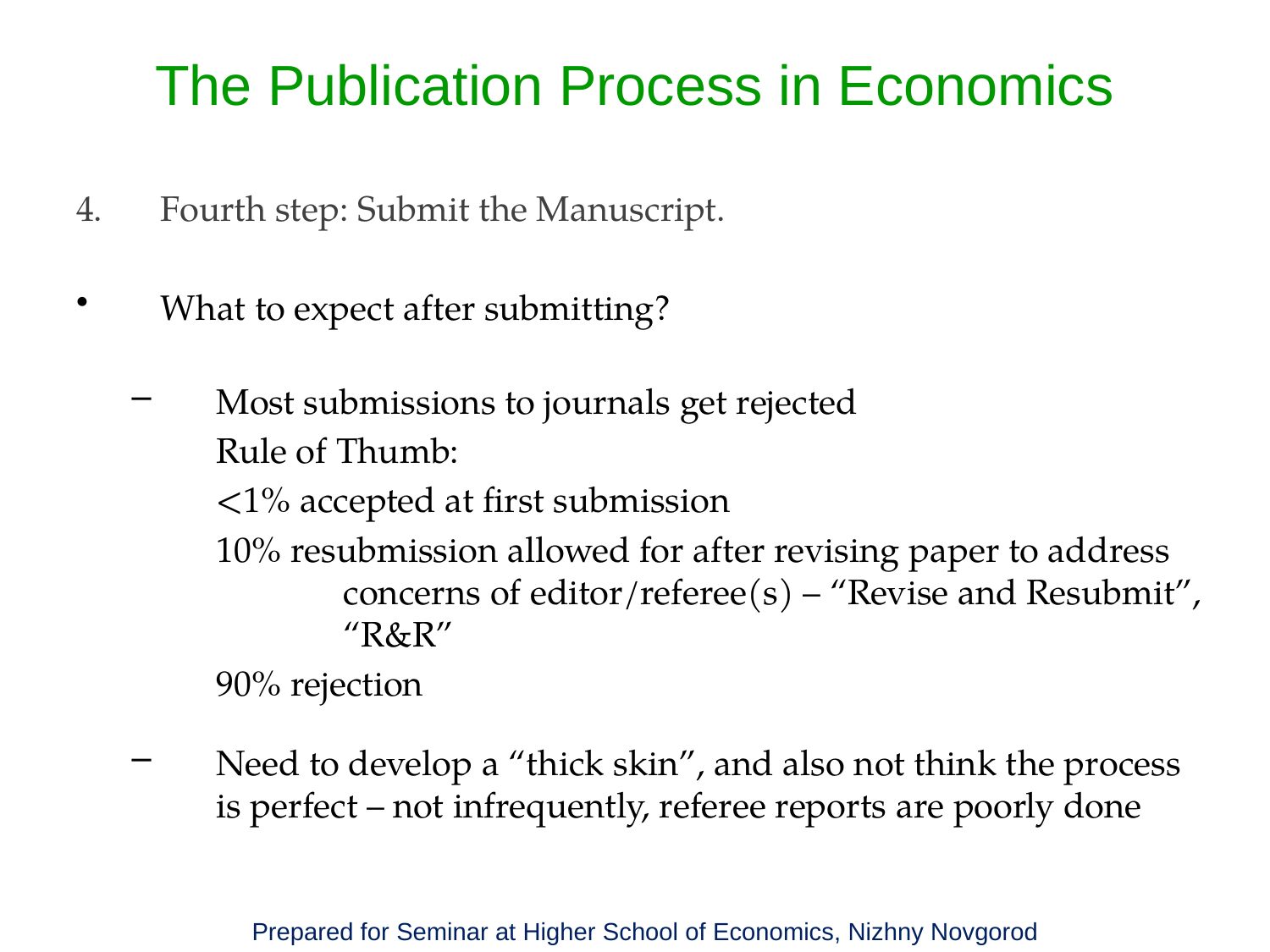

# The Publication Process in Economics
Fourth step: Submit the Manuscript.

What to expect after submitting?

Most submissions to journals get rejected
	Rule of Thumb:
	<1% accepted at first submission
	10% resubmission allowed for after revising paper to address 	concerns of editor/referee(s) – “Revise and Resubmit”, 	“R&R”
	90% rejection

Need to develop a “thick skin”, and also not think the process is perfect – not infrequently, referee reports are poorly done
Prepared for Seminar at Higher School of Economics, Nizhny Novgorod